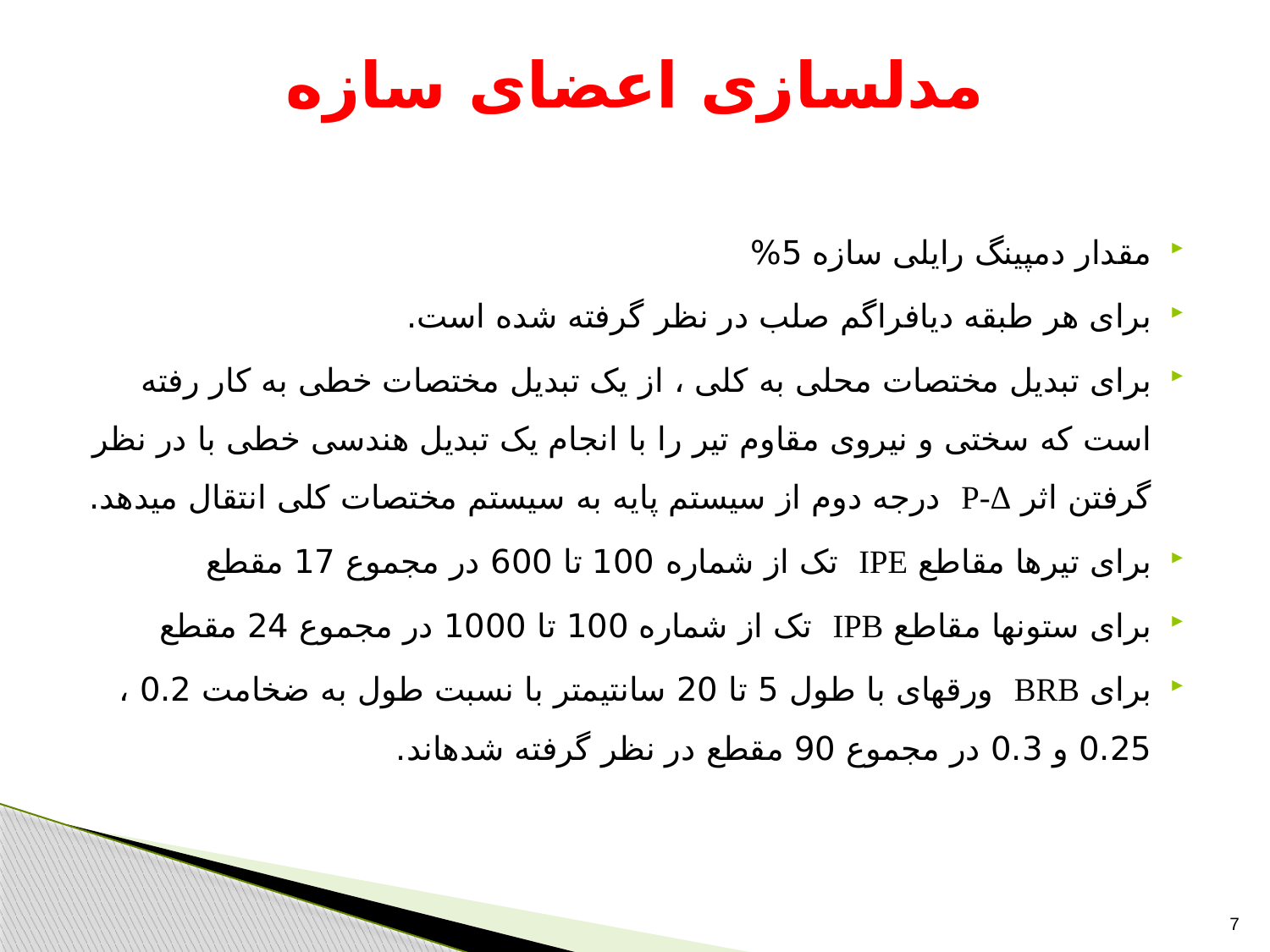

# مدلسازی اعضای سازه
مقدار دمپینگ رایلی سازه 5%
برای هر طبقه دیافراگم صلب در نظر گرفته شده است.
برای تبدیل مختصات محلی به کلی ، از یک تبدیل مختصات خطی به کار رفته است که سختی و نیروی مقاوم تیر را با انجام یک تبدیل هندسی خطی با در نظر گرفتن اثر P-Δ  درجه دوم از سیستم پایه به سیستم مختصات کلی انتقال می­دهد.
برای تیرها مقاطع IPE  تک از شماره 100 تا 600 در مجموع 17 مقطع
برای ستون­ها مقاطع IPB  تک از شماره 100 تا 1000 در مجموع 24 مقطع
برای BRB  ورق­های با طول 5 تا 20 سانتی­متر با نسبت طول به ضخامت 0.2 ، 0.25 و 0.3 در مجموع 90 مقطع در نظر گرفته شده­اند.
7